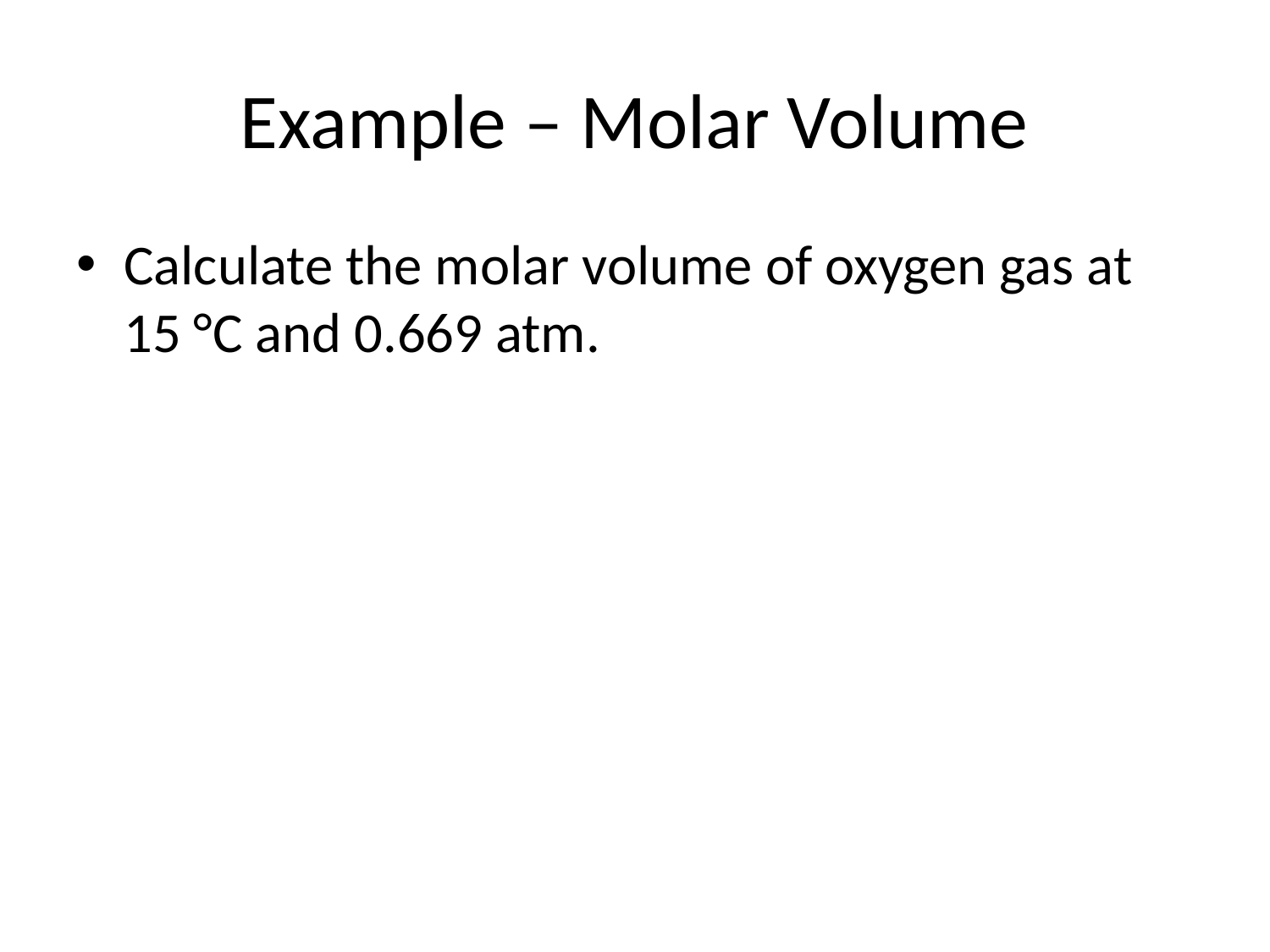

# Example – Molar Volume
Calculate the molar volume of oxygen gas at 15 °C and 0.669 atm.